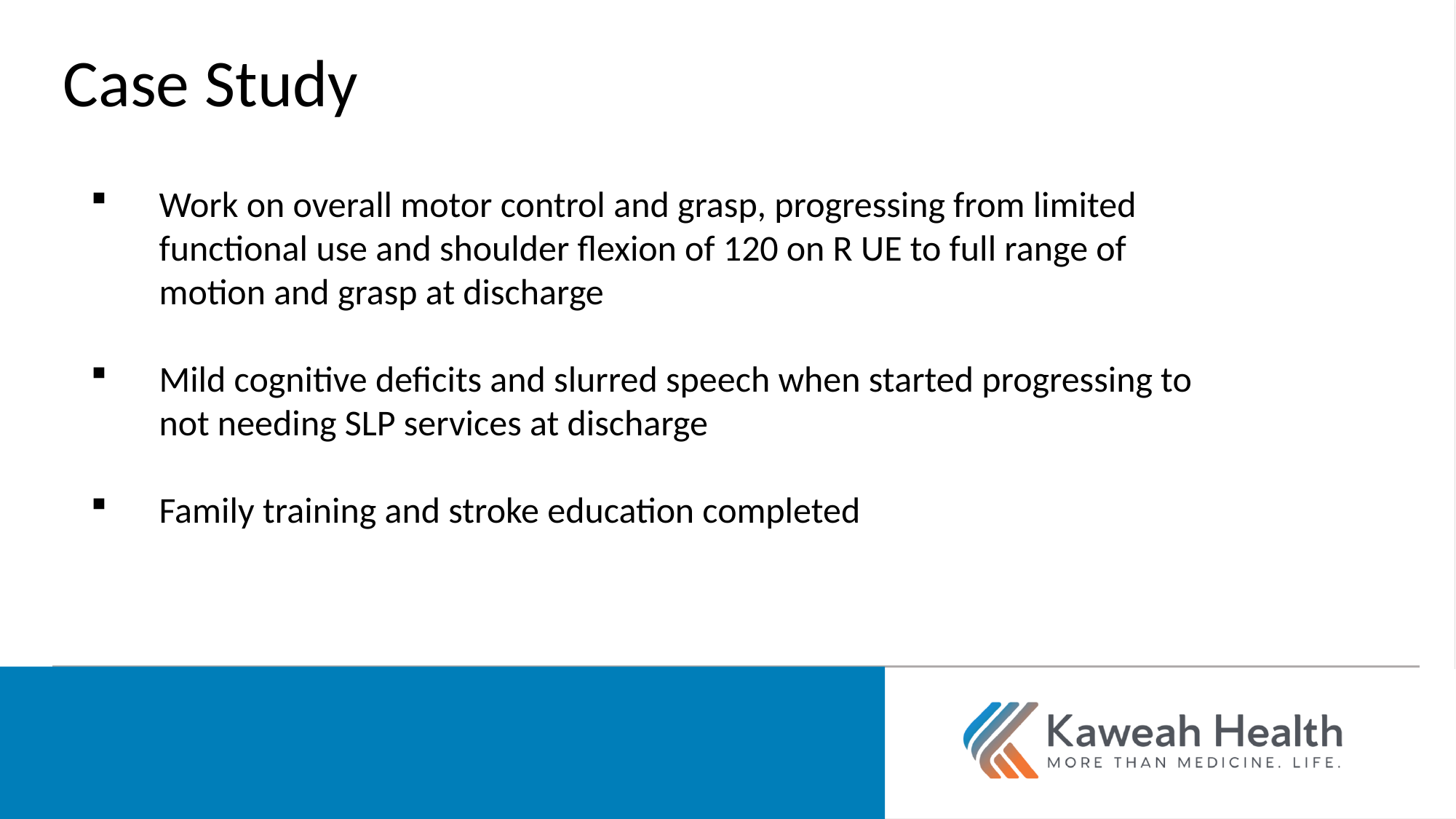

Case Study
Work on overall motor control and grasp, progressing from limited functional use and shoulder flexion of 120 on R UE to full range of motion and grasp at discharge

Mild cognitive deficits and slurred speech when started progressing to not needing SLP services at discharge

Family training and stroke education completed

More than medicine. Life.